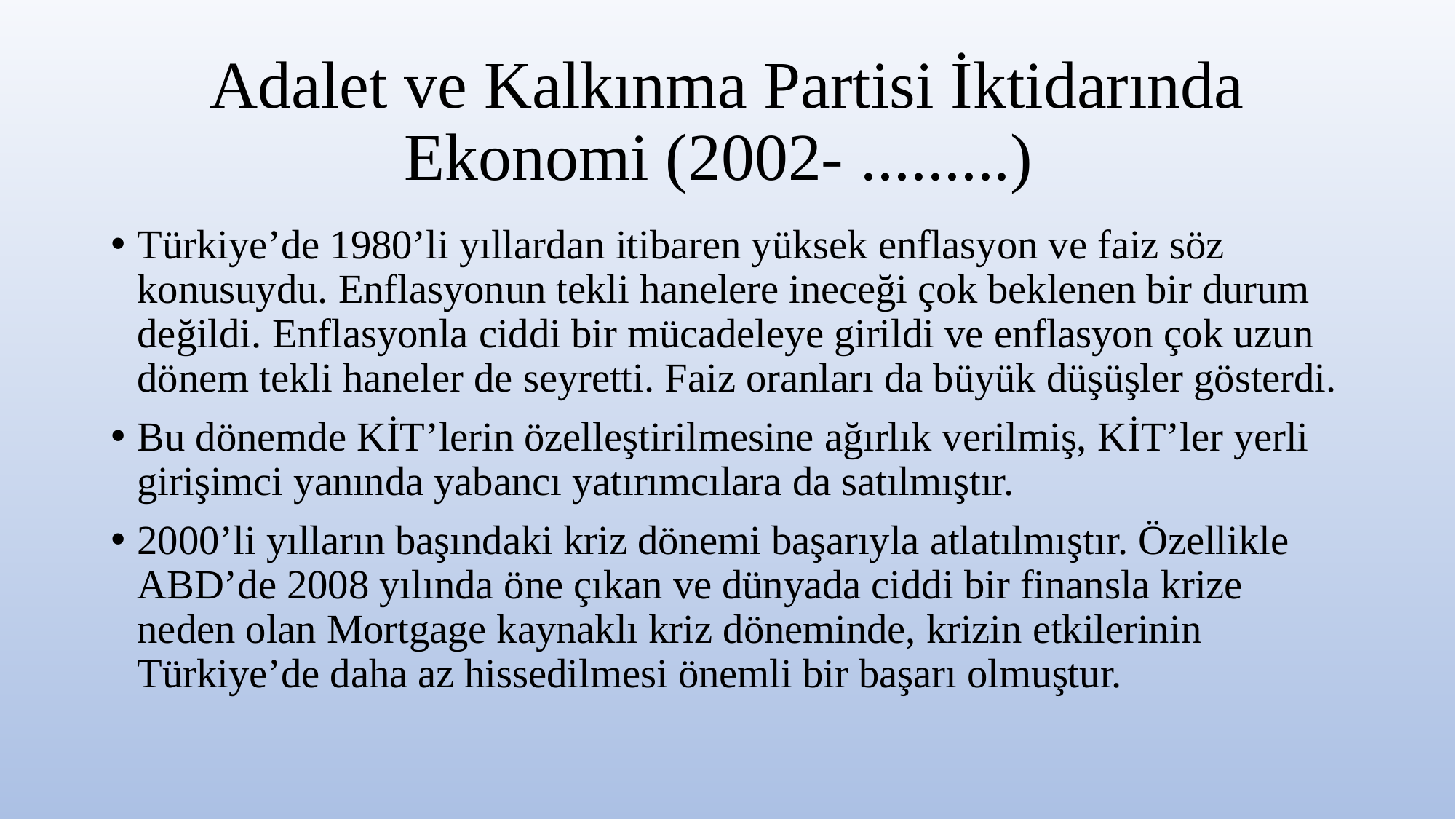

# Adalet ve Kalkınma Partisi İktidarında Ekonomi (2002- .........)
Türkiye’de 1980’li yıllardan itibaren yüksek enflasyon ve faiz söz konusuydu. Enflasyonun tekli hanelere ineceği çok beklenen bir durum değildi. Enflasyonla ciddi bir mücadeleye girildi ve enflasyon çok uzun dönem tekli haneler de seyretti. Faiz oranları da büyük düşüşler gösterdi.
Bu dönemde KİT’lerin özelleştirilmesine ağırlık verilmiş, KİT’ler yerli girişimci yanında yabancı yatırımcılara da satılmıştır.
2000’li yılların başındaki kriz dönemi başarıyla atlatılmıştır. Özellikle ABD’de 2008 yılında öne çıkan ve dünyada ciddi bir finansla krize neden olan Mortgage kaynaklı kriz döneminde, krizin etkilerinin Türkiye’de daha az hissedilmesi önemli bir başarı olmuştur.